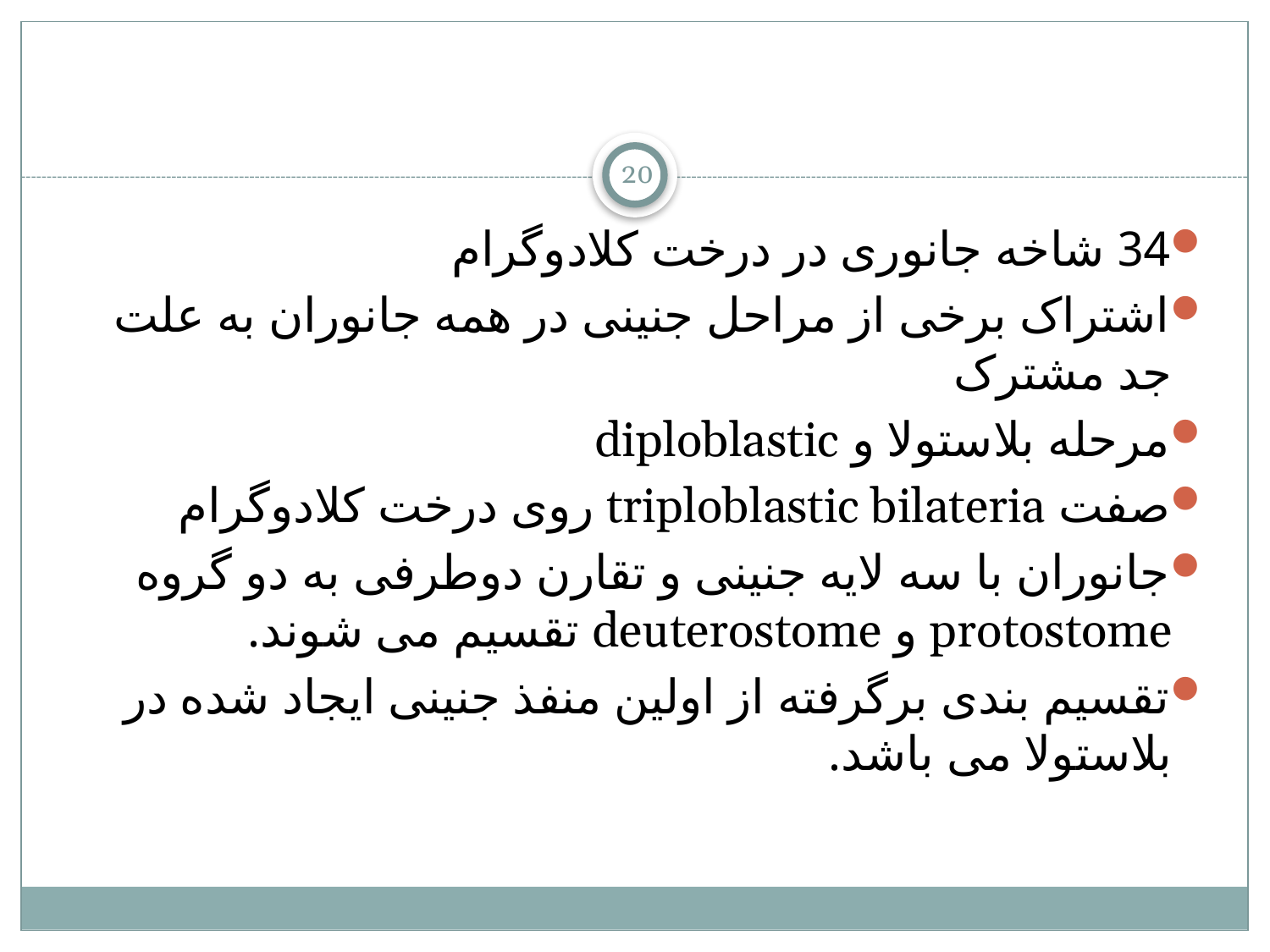

#
20
34 شاخه جانوری در درخت کلادوگرام
اشتراک برخی از مراحل جنینی در همه جانوران به علت جد مشترک
مرحله بلاستولا و diploblastic
صفت triploblastic bilateria روی درخت کلادوگرام
جانوران با سه لایه جنینی و تقارن دوطرفی به دو گروه protostome و deuterostome تقسیم می شوند.
تقسیم بندی برگرفته از اولین منفذ جنینی ایجاد شده در بلاستولا می باشد.